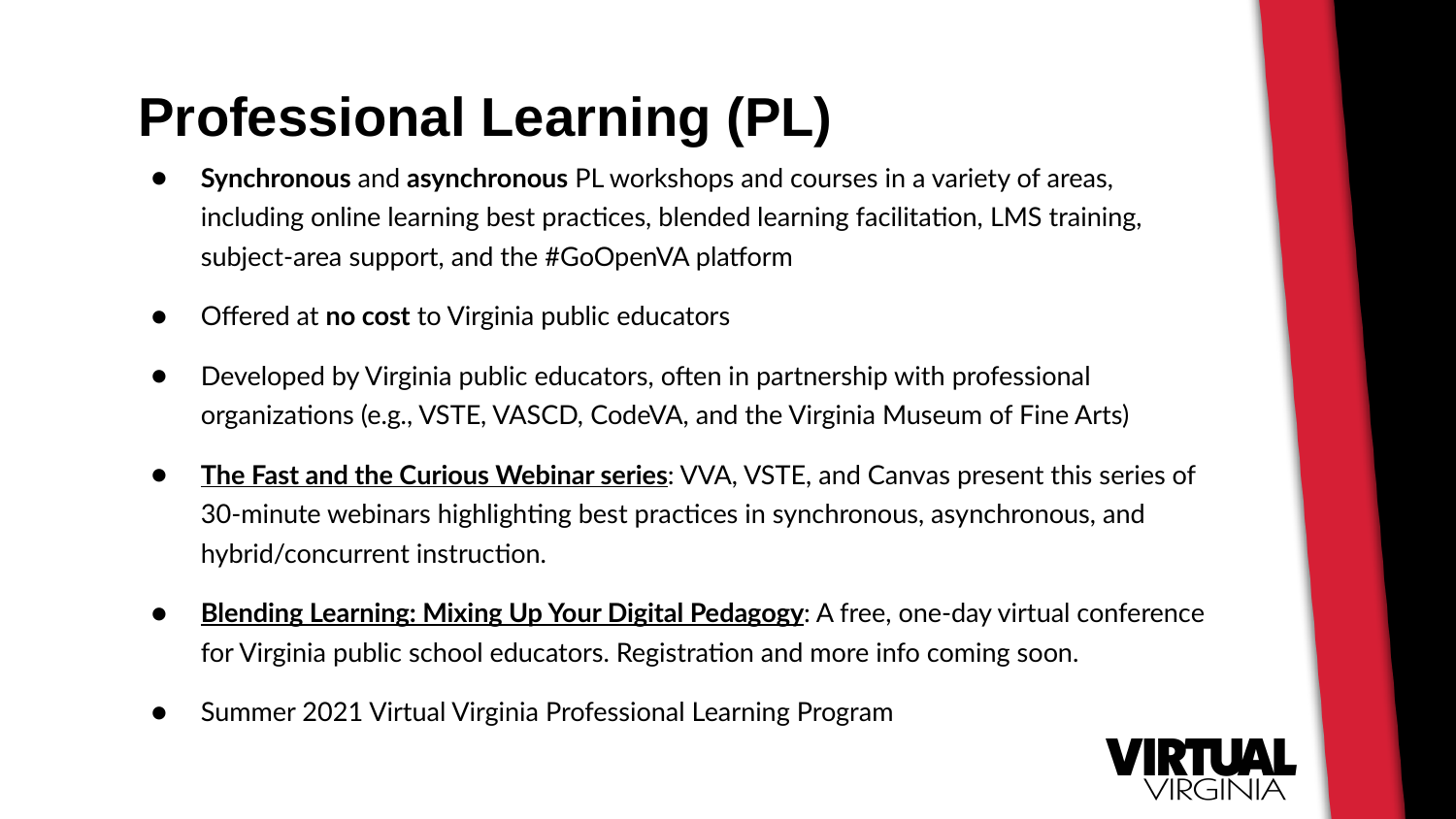

Professional Learning (PL)
Synchronous and asynchronous PL workshops and courses in a variety of areas, including online learning best practices, blended learning facilitation, LMS training, subject-area support, and the #GoOpenVA platform
Offered at no cost to Virginia public educators
Developed by Virginia public educators, often in partnership with professional organizations (e.g., VSTE, VASCD, CodeVA, and the Virginia Museum of Fine Arts)
The Fast and the Curious Webinar series: VVA, VSTE, and Canvas present this series of 30-minute webinars highlighting best practices in synchronous, asynchronous, and hybrid/concurrent instruction.
Blending Learning: Mixing Up Your Digital Pedagogy: A free, one-day virtual conference for Virginia public school educators. Registration and more info coming soon.
Summer 2021 Virtual Virginia Professional Learning Program